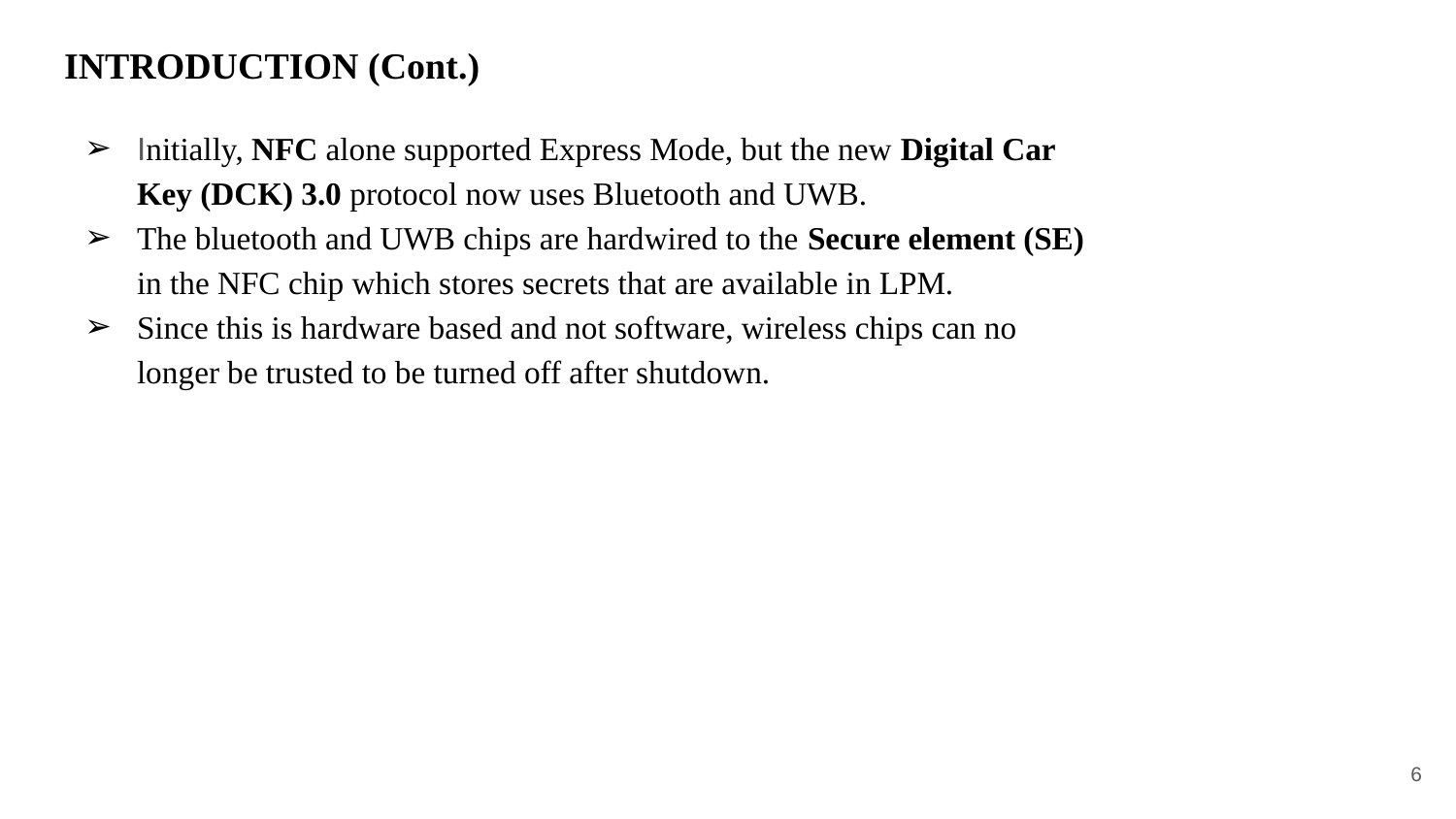

# INTRODUCTION (Cont.)
Initially, NFC alone supported Express Mode, but the new Digital Car Key (DCK) 3.0 protocol now uses Bluetooth and UWB.
The bluetooth and UWB chips are hardwired to the Secure element (SE) in the NFC chip which stores secrets that are available in LPM.
Since this is hardware based and not software, wireless chips can no longer be trusted to be turned off after shutdown.

6